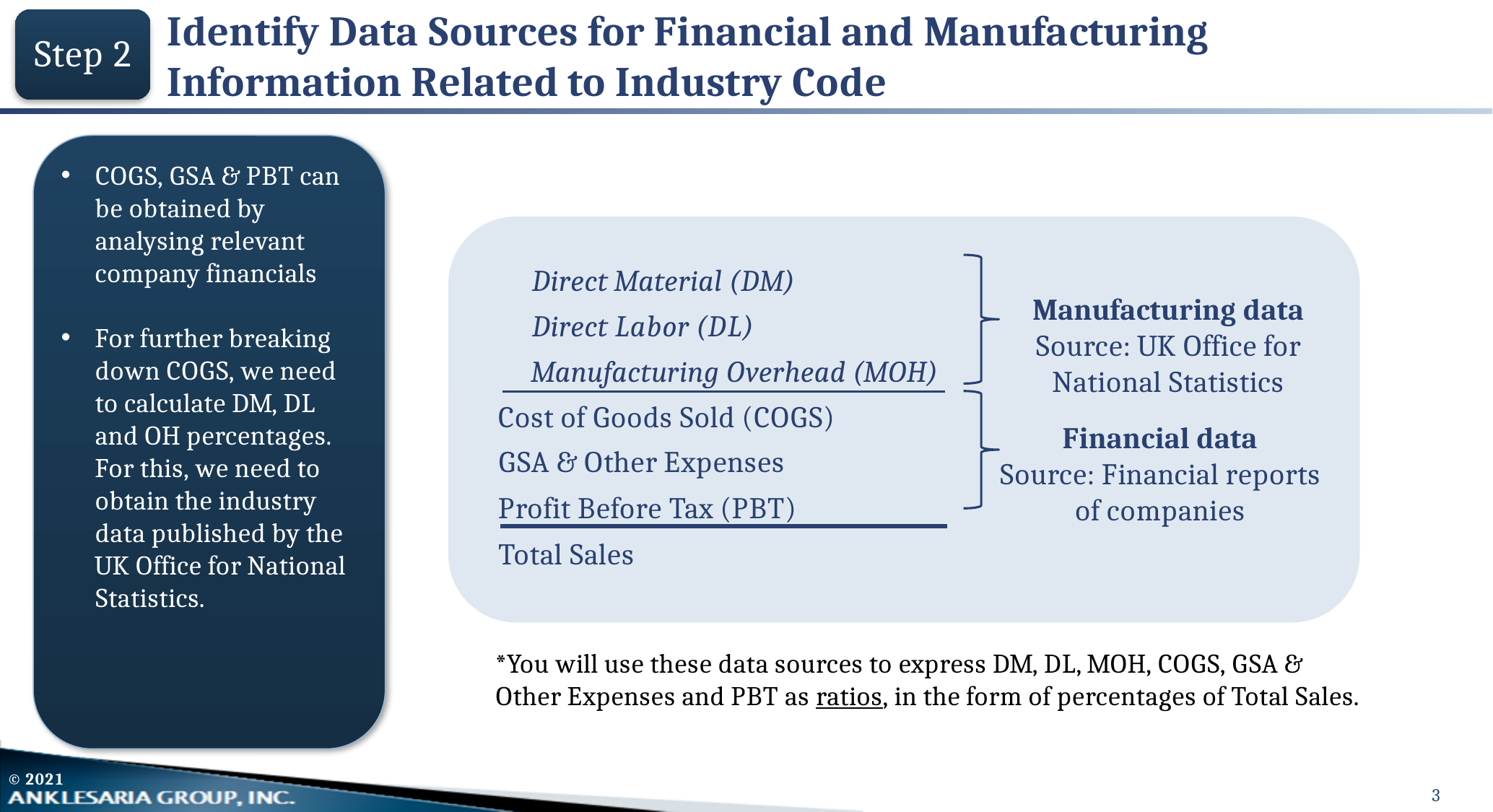

# Identify Data Sources for Financial and Manufacturing Information Related to Industry Code

Step 2
COGS, GSA & PBT can be obtained by analysing relevant company financials

For further breaking down COGS, we need to calculate DM, DL and OH percentages. For this, we need to obtain the industry data published by the UK Office for National Statistics.
|  |  |  |  |
| --- | --- | --- | --- |
|  | Direct Material (DM) |  |  |
|  | Direct Labor (DL) |  |  |
|  | Manufacturing Overhead (MOH) |  |  |
|  | Cost of Goods Sold (COGS) |  |  |
|  | GSA & Other Expenses |  |  |
|  | Profit Before Tax (PBT) |  |  |
|  | Total Sales |  |  |
|  |  |  |  |

Manufacturing data
Source: UK Office for National Statistics

Financial data
Source: Financial reports of companies
*You will use these data sources to express DM, DL, MOH, COGS, GSA & Other Expenses and PBT as ratios, in the form of percentages of Total Sales.
3